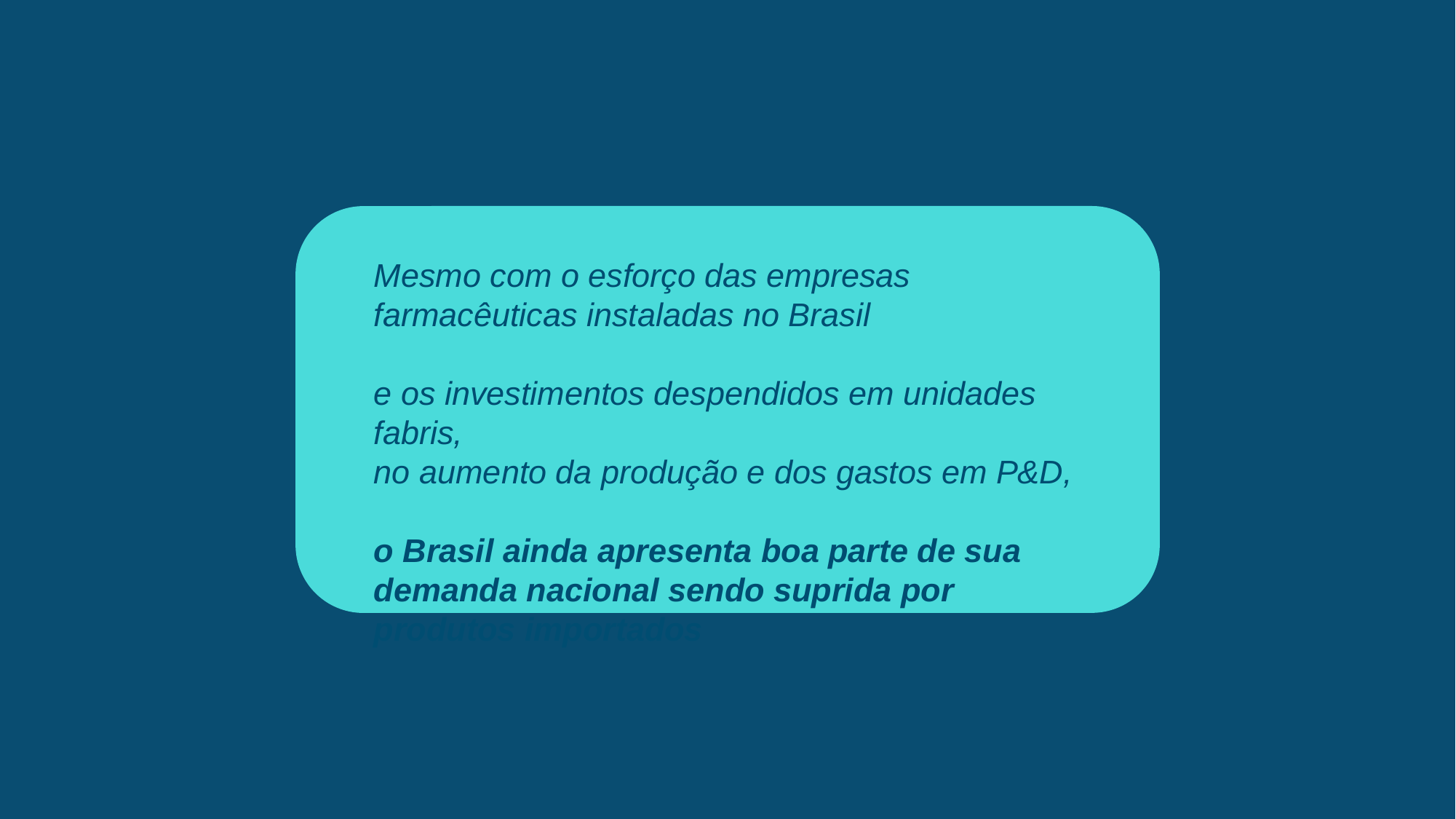

Mesmo com o esforço das empresas farmacêuticas instaladas no Brasil

e os investimentos despendidos em unidades fabris,
no aumento da produção e dos gastos em P&D,
o Brasil ainda apresenta boa parte de sua demanda nacional sendo suprida por produtos importados